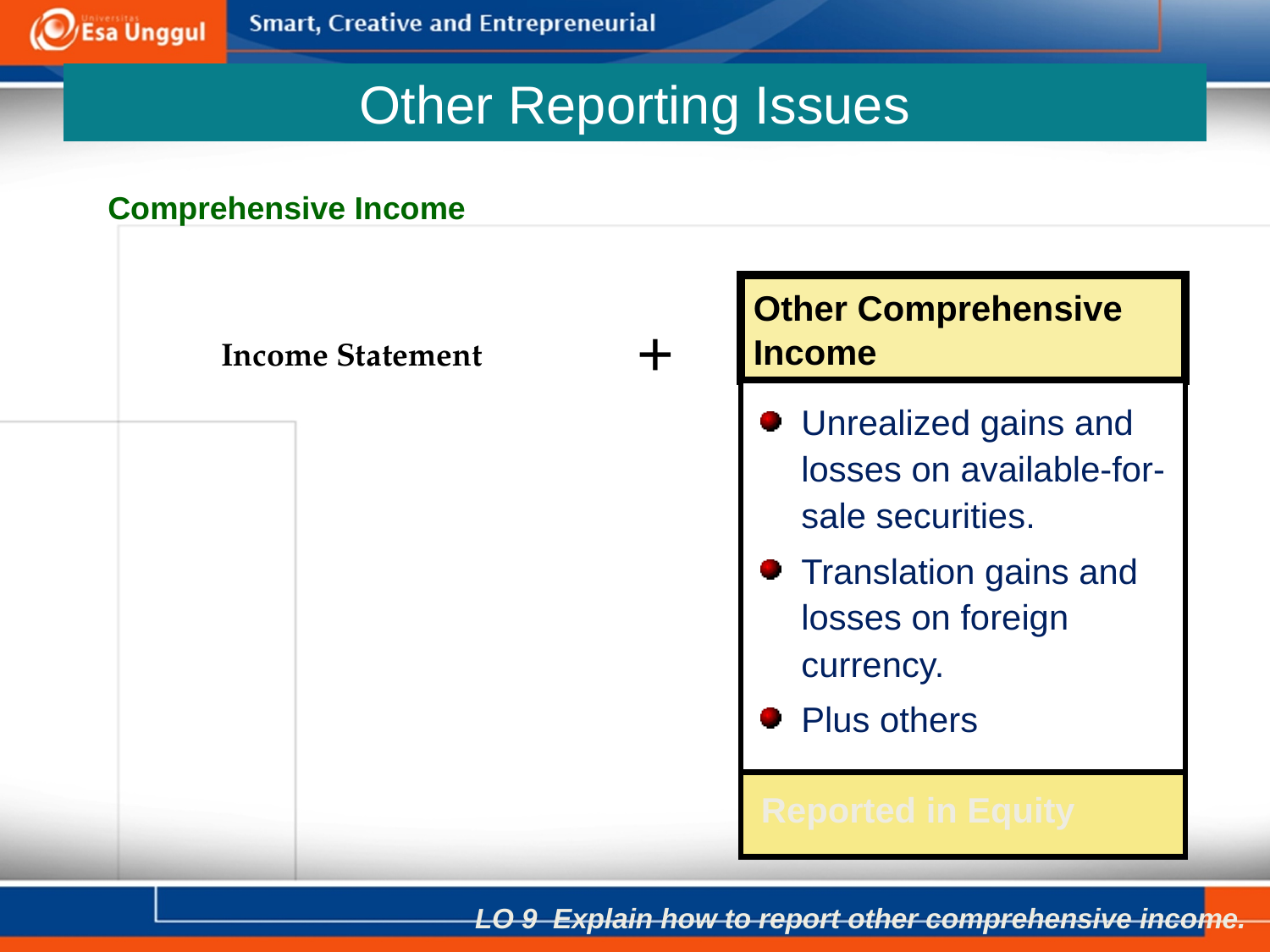

# Other Reporting Issues
Comprehensive Income
Other Comprehensive Income
+
Income Statement
Unrealized gains and losses on available-for-sale securities.
Translation gains and losses on foreign currency.
Plus others
Reported in Equity
LO 9  Explain how to report other comprehensive income.